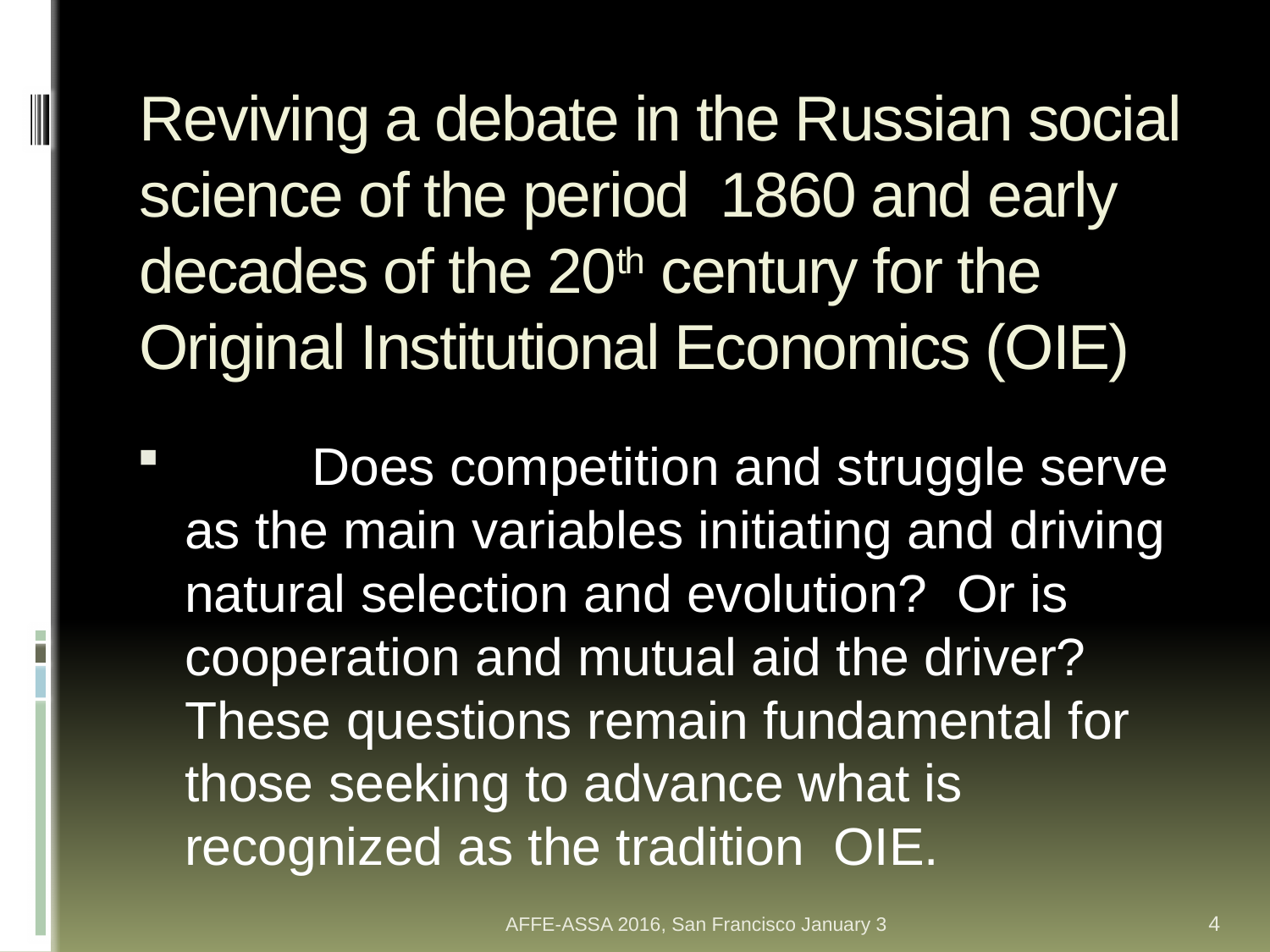

# Reviving a debate in the Russian social science of the period  1860 and early decades of the 20th century for the Original Institutional Economics (OIE)
	Does competition and struggle serve as the main variables initiating and driving natural selection and evolution?  Or is cooperation and mutual aid the driver? These questions remain fundamental for those seeking to advance what is recognized as the tradition  OIE.
AFFE-ASSA 2016, San Francisco January 3
4